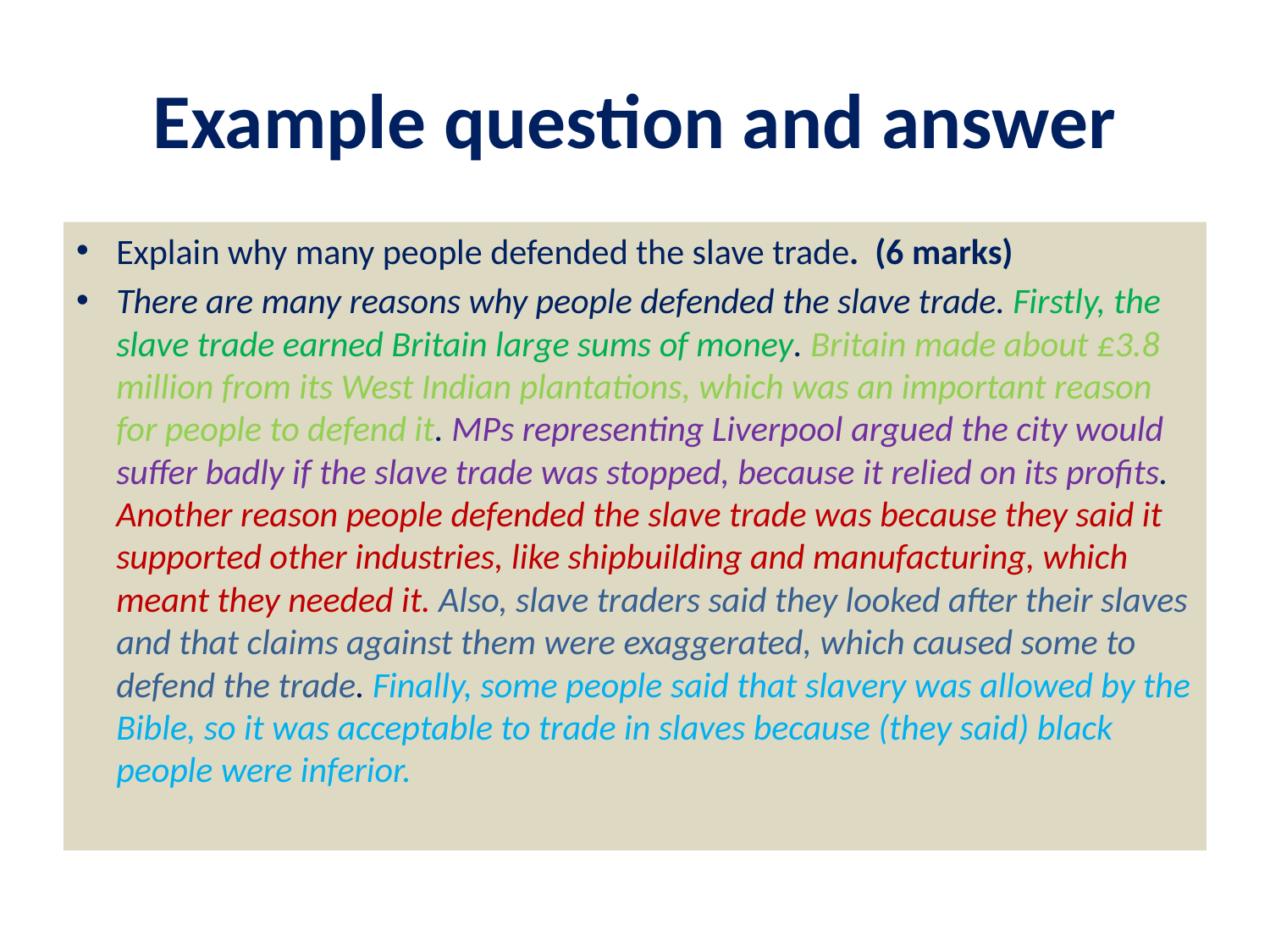

# Example question and answer
Explain why many people defended the slave trade.  (6 marks)
There are many reasons why people defended the slave trade. Firstly, the slave trade earned Britain large sums of money. Britain made about £3.8 million from its West Indian plantations, which was an important reason for people to defend it. MPs representing Liverpool argued the city would suffer badly if the slave trade was stopped, because it relied on its profits. Another reason people defended the slave trade was because they said it supported other industries, like shipbuilding and manufacturing, which meant they needed it. Also, slave traders said they looked after their slaves and that claims against them were exaggerated, which caused some to defend the trade. Finally, some people said that slavery was allowed by the Bible, so it was acceptable to trade in slaves because (they said) black people were inferior.